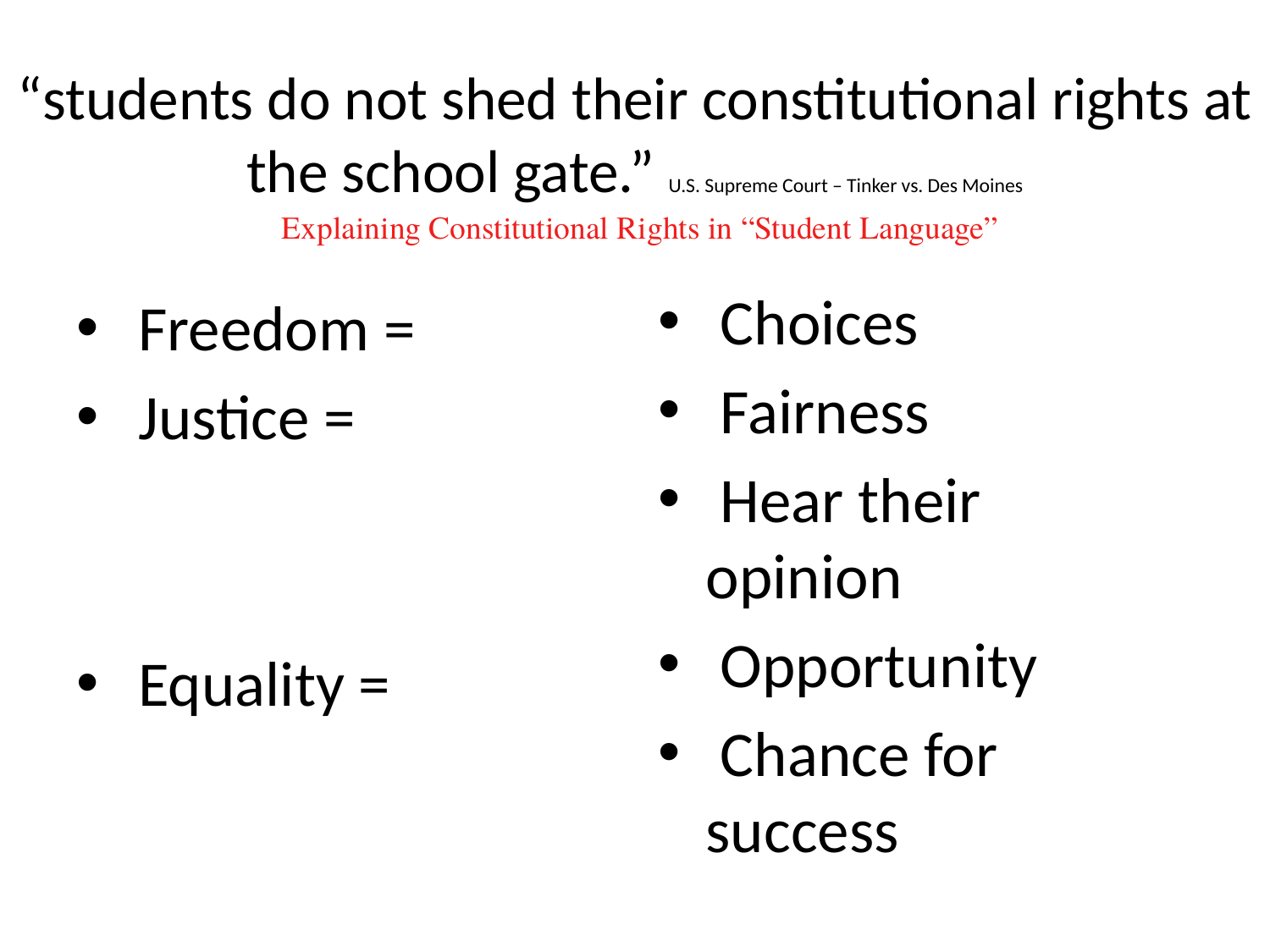

# “students do not shed their constitutional rights at the school gate.” U.S. Supreme Court – Tinker vs. Des Moines
Explaining Constitutional Rights in “Student Language”
 Choices
 Fairness
 Hear their opinion
 Opportunity
 Chance for success
 Freedom =
 Justice =

 Equality =